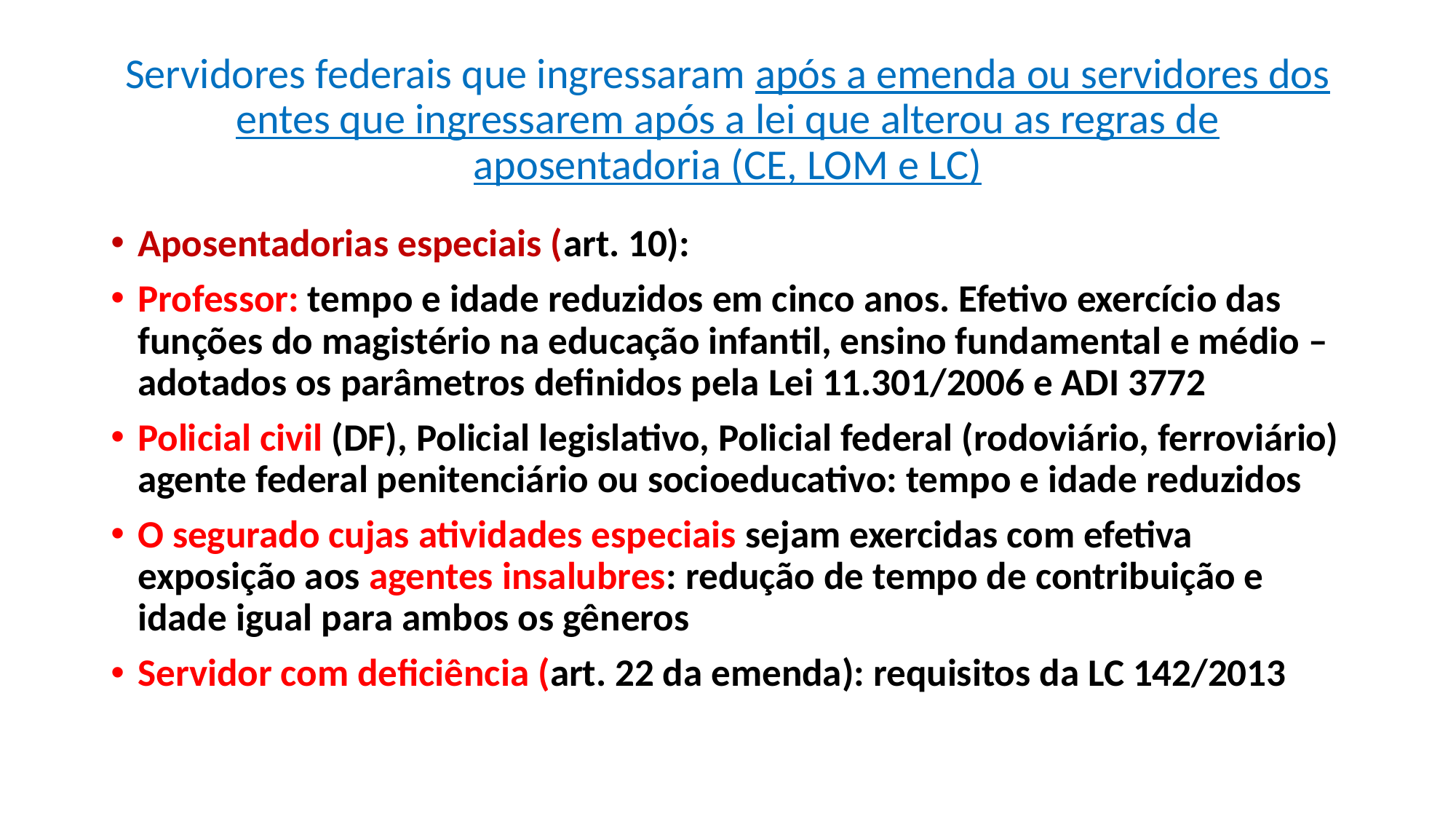

# Servidores federais que ingressaram após a emenda ou servidores dos entes que ingressarem após a lei que alterou as regras de aposentadoria (CE, LOM e LC)
Aposentadorias especiais (art. 10):
Professor: tempo e idade reduzidos em cinco anos. Efetivo exercício das funções do magistério na educação infantil, ensino fundamental e médio – adotados os parâmetros definidos pela Lei 11.301/2006 e ADI 3772
Policial civil (DF), Policial legislativo, Policial federal (rodoviário, ferroviário) agente federal penitenciário ou socioeducativo: tempo e idade reduzidos
O segurado cujas atividades especiais sejam exercidas com efetiva exposição aos agentes insalubres: redução de tempo de contribuição e idade igual para ambos os gêneros
Servidor com deficiência (art. 22 da emenda): requisitos da LC 142/2013